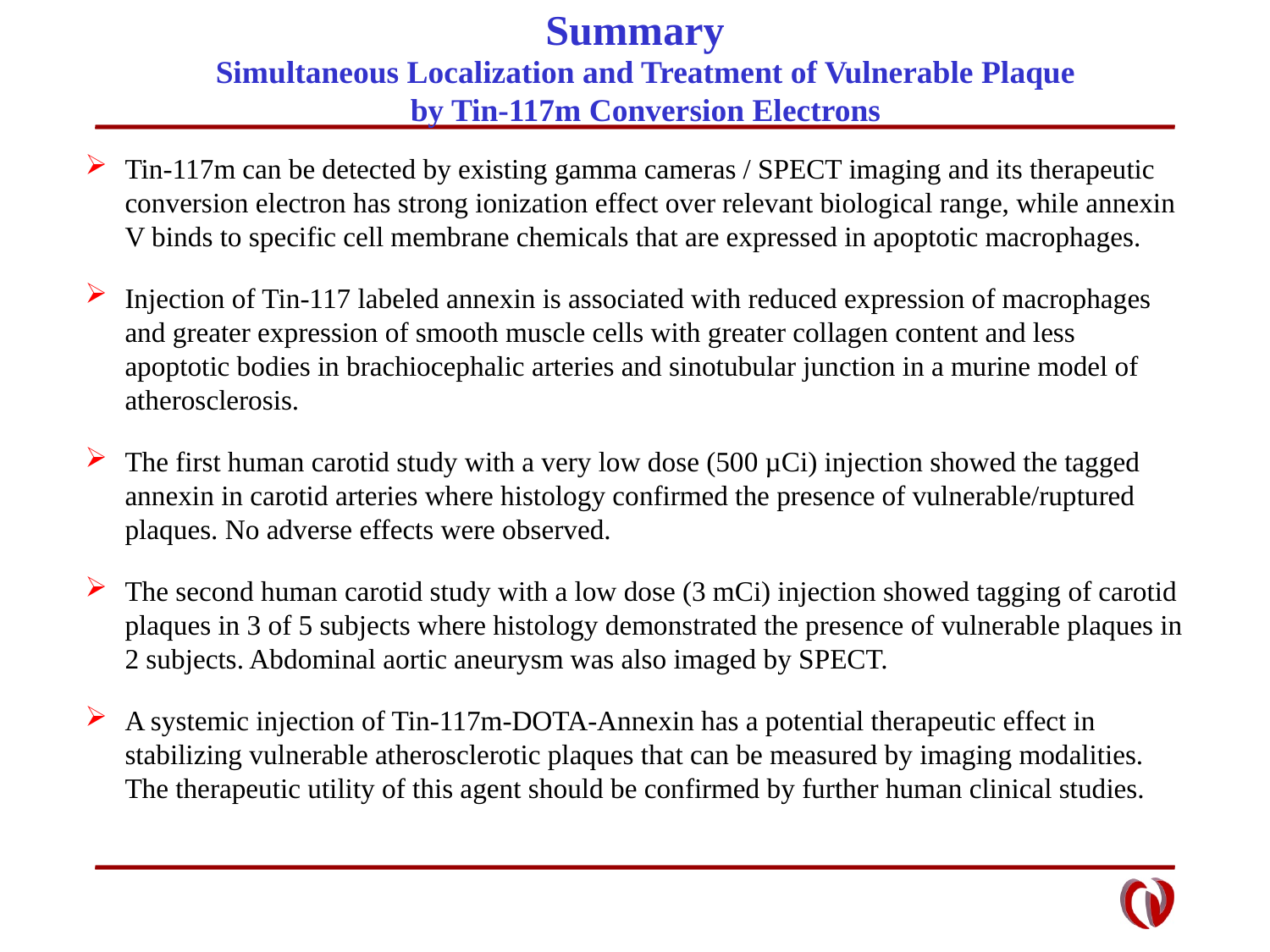

# Summary
Simultaneous Localization and Treatment of Vulnerable Plaque by Tin-117m Conversion Electrons
Tin-117m can be detected by existing gamma cameras / SPECT imaging and its therapeutic conversion electron has strong ionization effect over relevant biological range, while annexin V binds to specific cell membrane chemicals that are expressed in apoptotic macrophages.
Injection of Tin-117 labeled annexin is associated with reduced expression of macrophages and greater expression of smooth muscle cells with greater collagen content and less apoptotic bodies in brachiocephalic arteries and sinotubular junction in a murine model of atherosclerosis.
The first human carotid study with a very low dose (500 µCi) injection showed the tagged annexin in carotid arteries where histology confirmed the presence of vulnerable/ruptured plaques. No adverse effects were observed.
The second human carotid study with a low dose (3 mCi) injection showed tagging of carotid plaques in 3 of 5 subjects where histology demonstrated the presence of vulnerable plaques in 2 subjects. Abdominal aortic aneurysm was also imaged by SPECT.
A systemic injection of Tin-117m-DOTA-Annexin has a potential therapeutic effect in stabilizing vulnerable atherosclerotic plaques that can be measured by imaging modalities. The therapeutic utility of this agent should be confirmed by further human clinical studies.